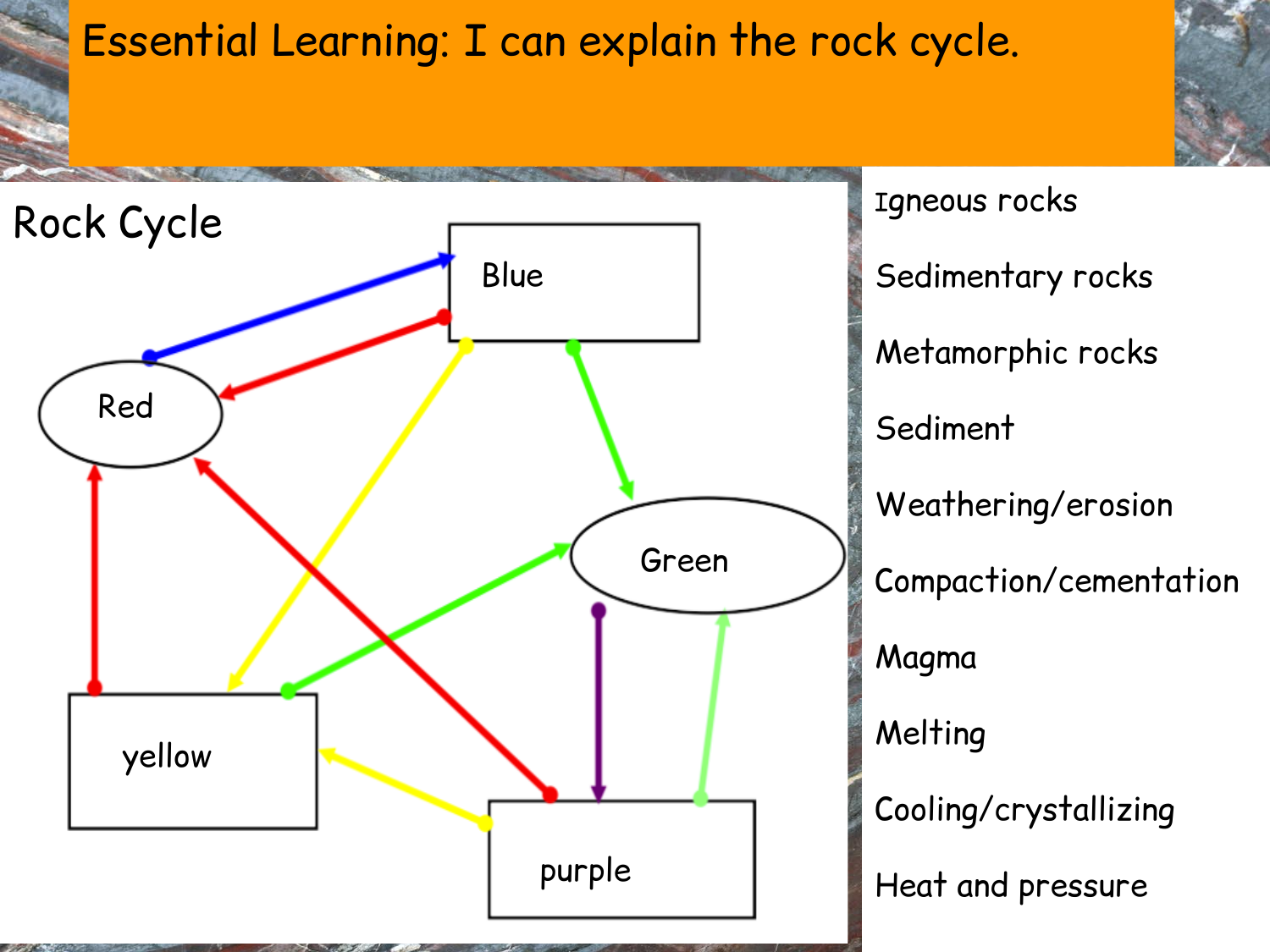

Essential Learning: I can explain the rock cycle.
Igneous rocks

Sedimentary rocks

Metamorphic rocks

Sediment

Weathering/erosion

Compaction/cementation

Magma

Melting

Cooling/crystallizing

Heat and pressure

Rock Cycle
Blue
Red
Green
yellow
purple